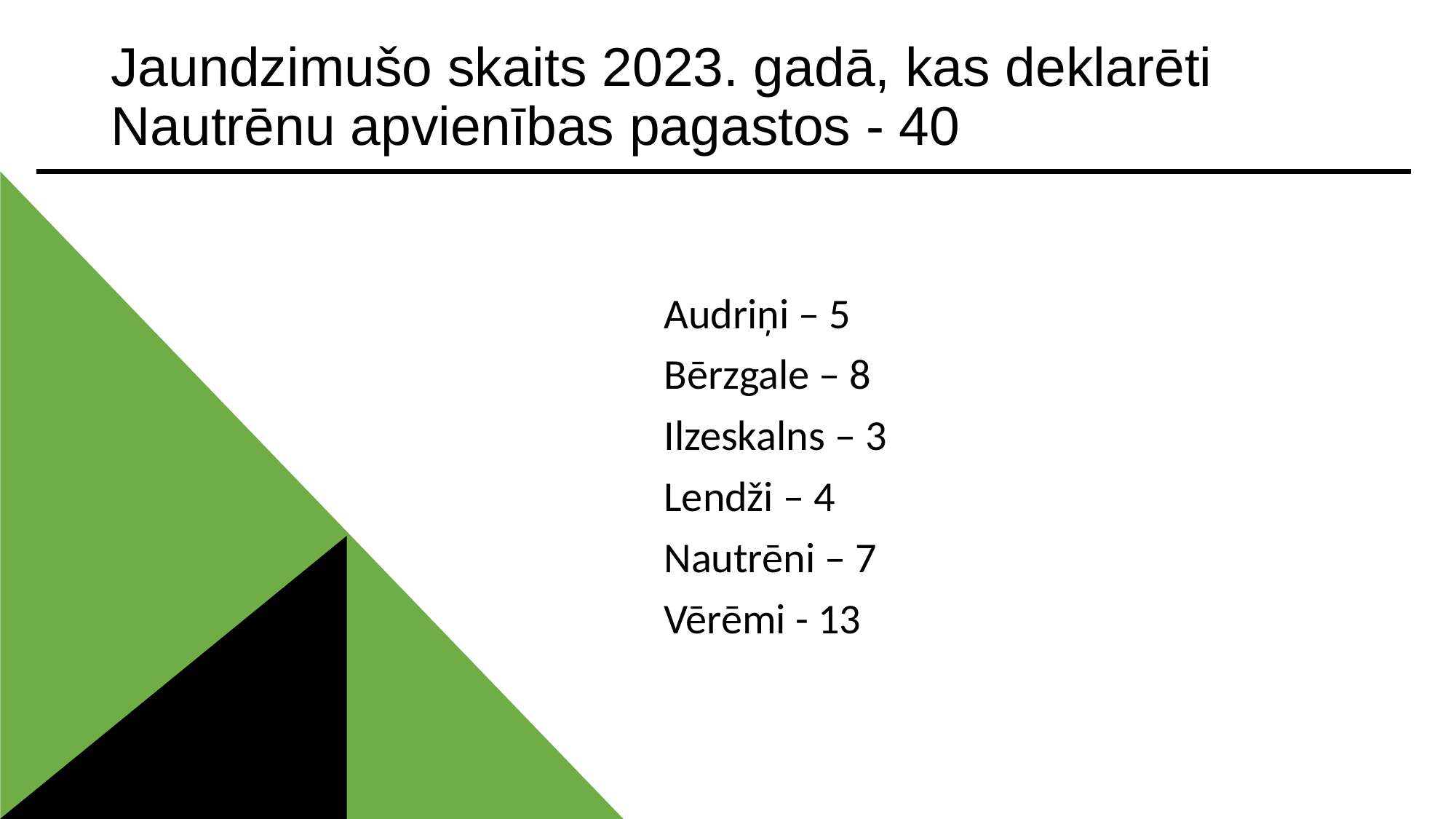

# Jaundzimušo skaits 2023. gadā, kas deklarēti Nautrēnu apvienības pagastos - 40

Audriņi – 5
Bērzgale – 8
Ilzeskalns – 3
Lendži – 4
Nautrēni – 7
Vērēmi - 13